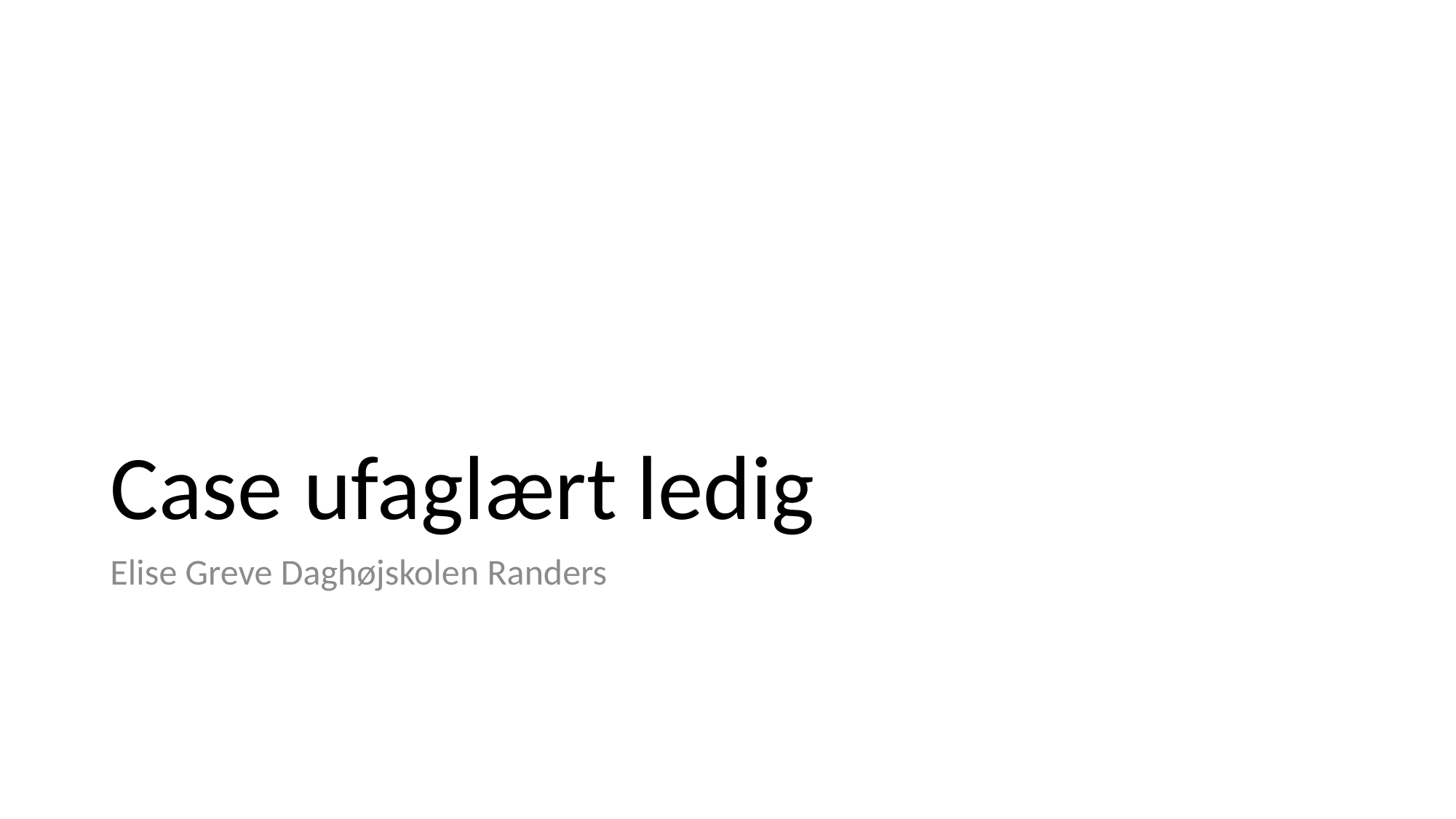

# Case ufaglært ledig
Elise Greve Daghøjskolen Randers